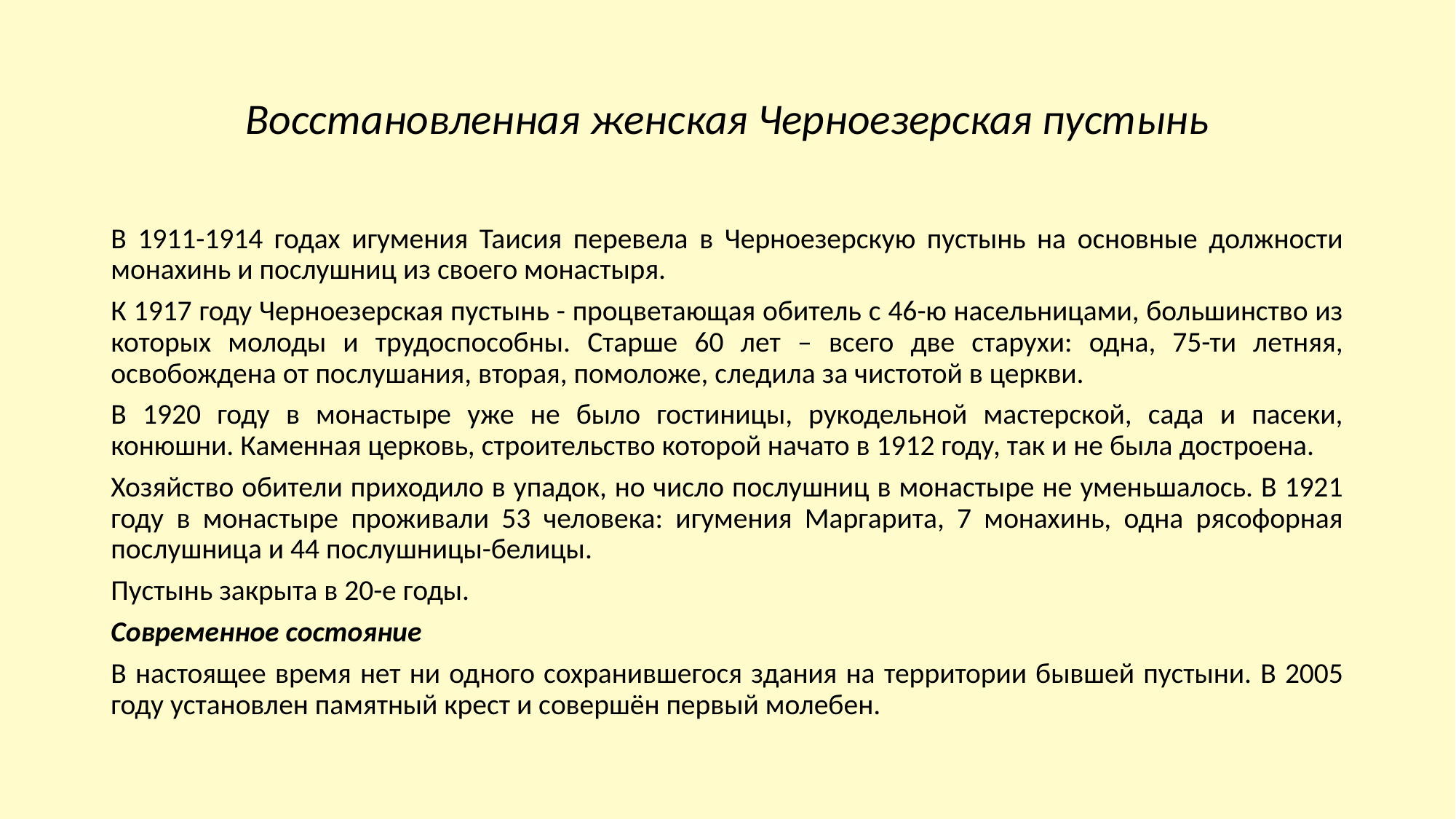

# Восстановленная женская Черноезерская пустынь
В 1911-1914 годах игумения Таисия перевела в Черноезерскую пустынь на основные должности монахинь и послушниц из своего монастыря.
К 1917 году Черноезерская пустынь - процветающая обитель с 46-ю насельницами, большинство из которых молоды и трудоспособны. Старше 60 лет – всего две старухи: одна, 75-ти летняя, освобождена от послушания, вторая, помоложе, следила за чистотой в церкви.
В 1920 году в монастыре уже не было гостиницы, рукодельной мастерской, сада и пасеки, конюшни. Каменная церковь, строительство которой начато в 1912 году, так и не была достроена.
Хозяйство обители приходило в упадок, но число послушниц в монастыре не уменьшалось. В 1921 году в монастыре проживали 53 человека: игумения Маргарита, 7 монахинь, одна рясофорная послушница и 44 послушницы-белицы.
Пустынь закрыта в 20-е годы.
Современное состояние
В настоящее время нет ни одного сохранившегося здания на территории бывшей пустыни. В 2005 году установлен памятный крест и совершён первый молебен.